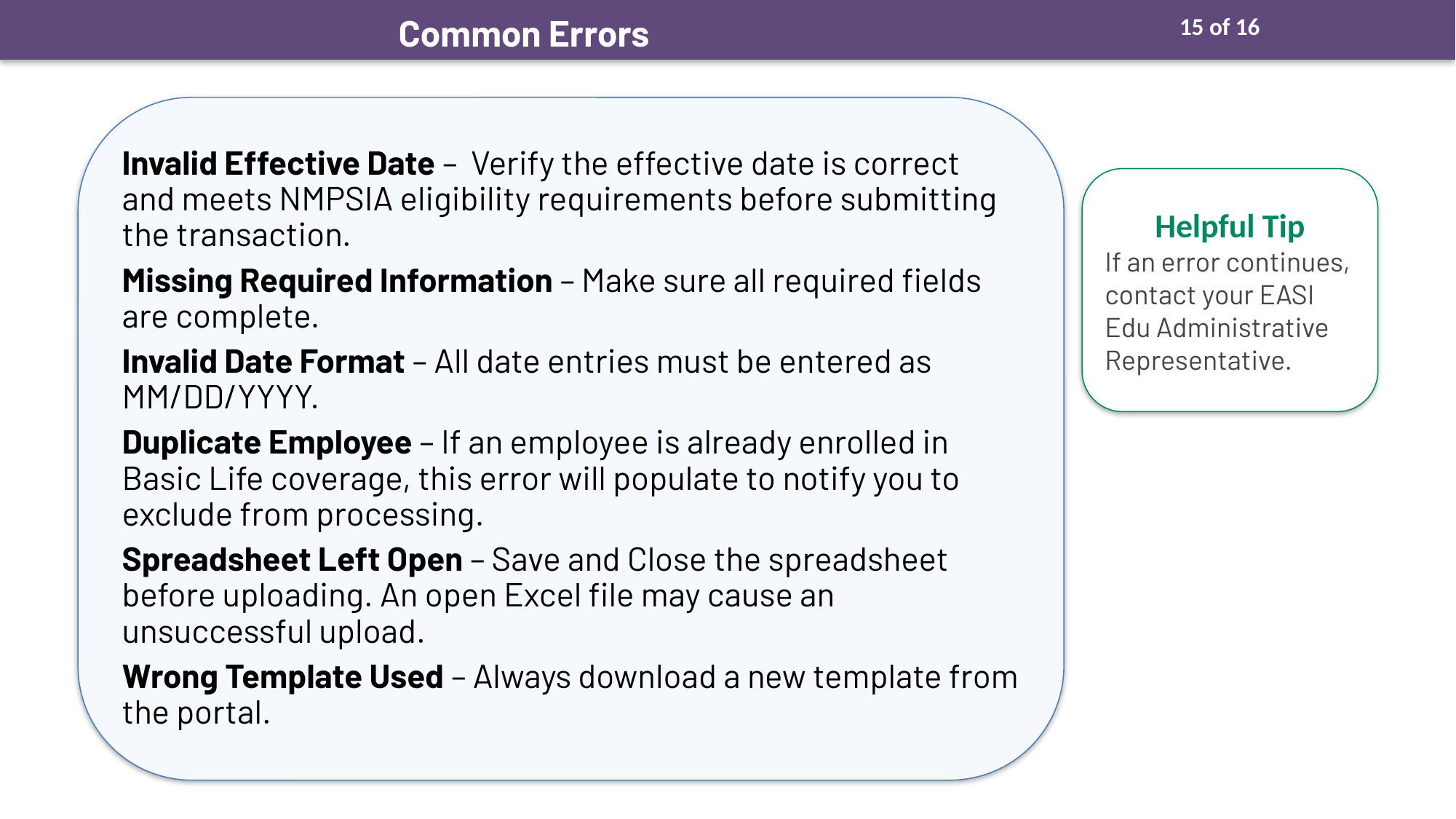

Common Errors
15 of 16
Invalid Effective Date –  Verify the effective date is correct and meets NMPSIA eligibility requirements before submitting the transaction.
Missing Required Information – Make sure all required fields are complete.
Invalid Date Format – All date entries must be entered as MM/DD/YYYY.
Duplicate Employee – If an employee is already enrolled in Basic Life coverage, this error will populate to notify you to exclude from processing.
Spreadsheet Left Open – Save and Close the spreadsheet before uploading. An open Excel file may cause an unsuccessful upload.
Wrong Template Used – Always download a new template from the portal.
Helpful Tip
If an error continues, contact your EASI Edu Administrative Representative.